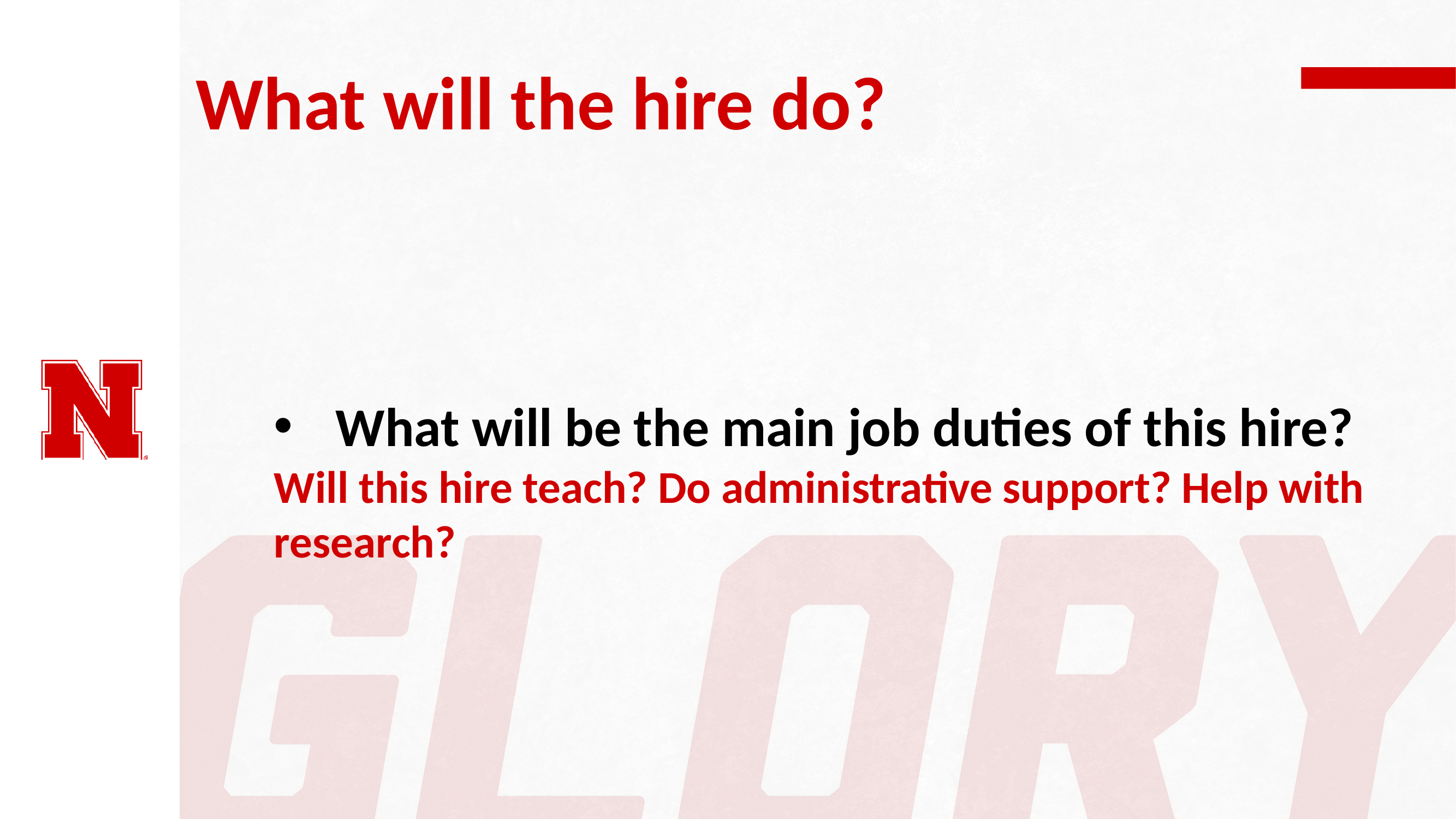

What will the hire do?
What will be the main job duties of this hire?
Will this hire teach? Do administrative support? Help with research?